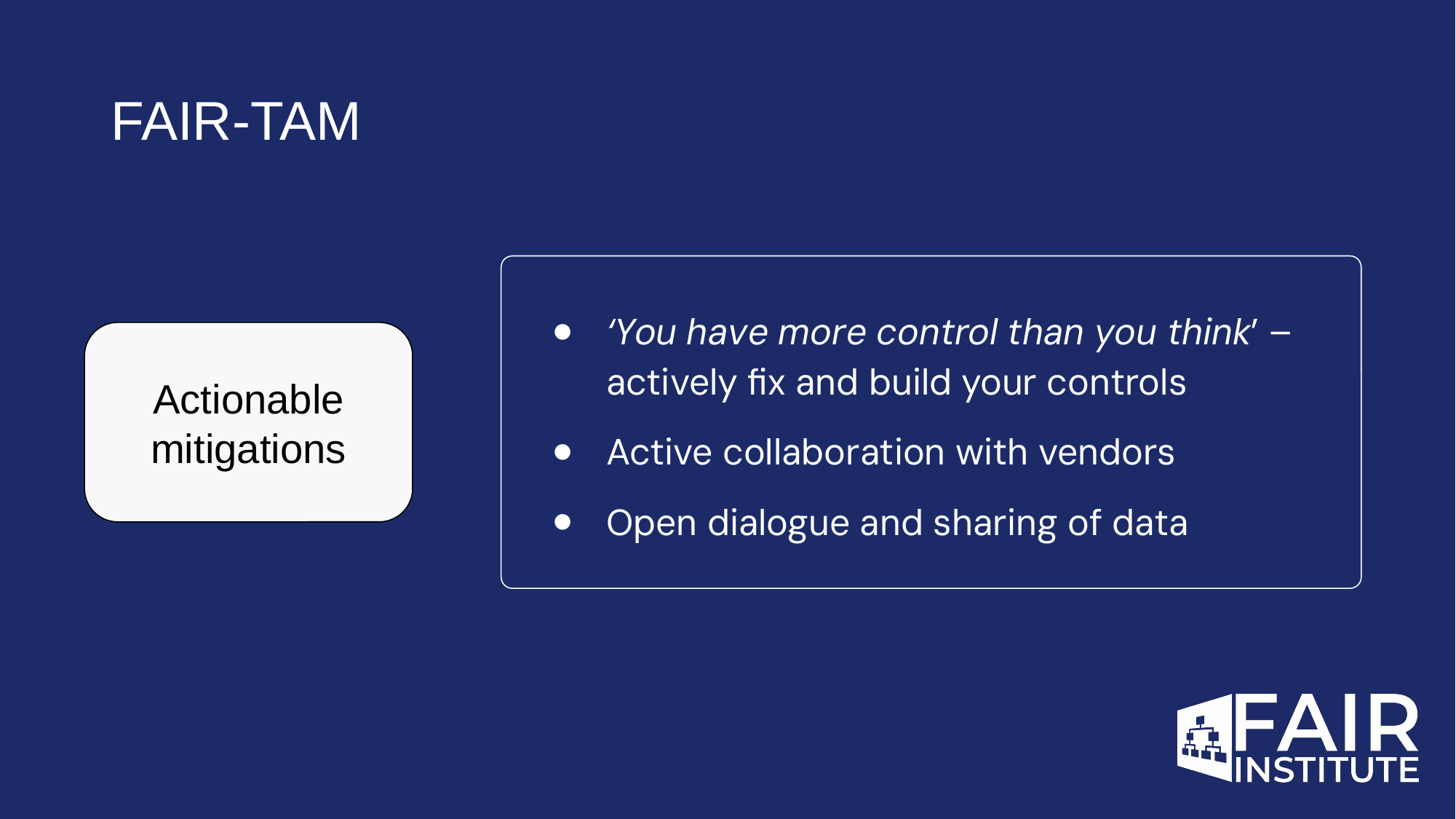

# FAIR-TAM
‘You have more control than you think’ – actively fix and build your controls
Active collaboration with vendors
Open dialogue and sharing of data
Actionable mitigations